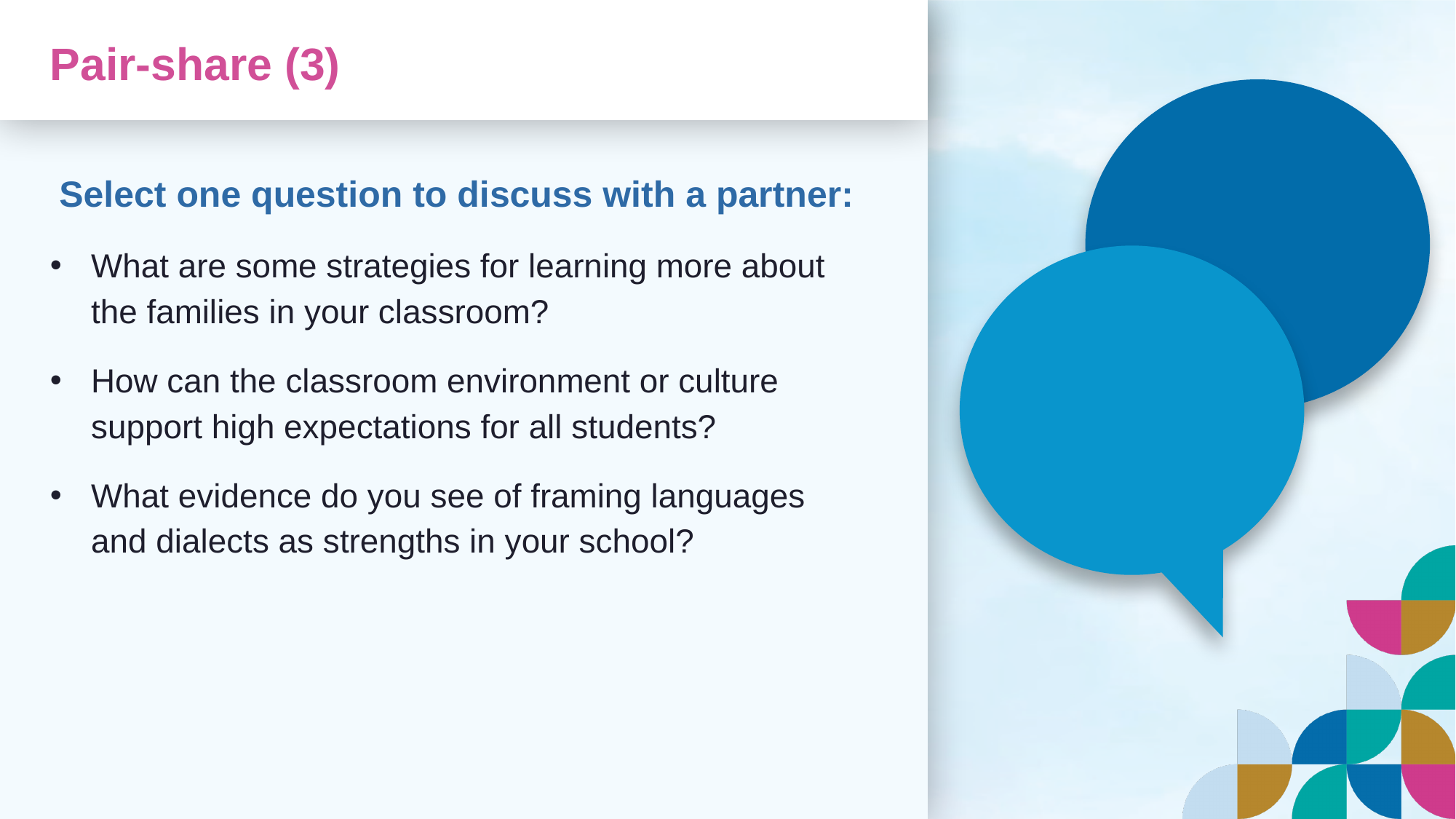

# Pair-share (3)

Select one question to discuss with a partner:
What are some strategies for learning more about the families in your classroom?
How can the classroom environment or culture support high expectations for all students?
What evidence do you see of framing languages and dialects as strengths in your school?